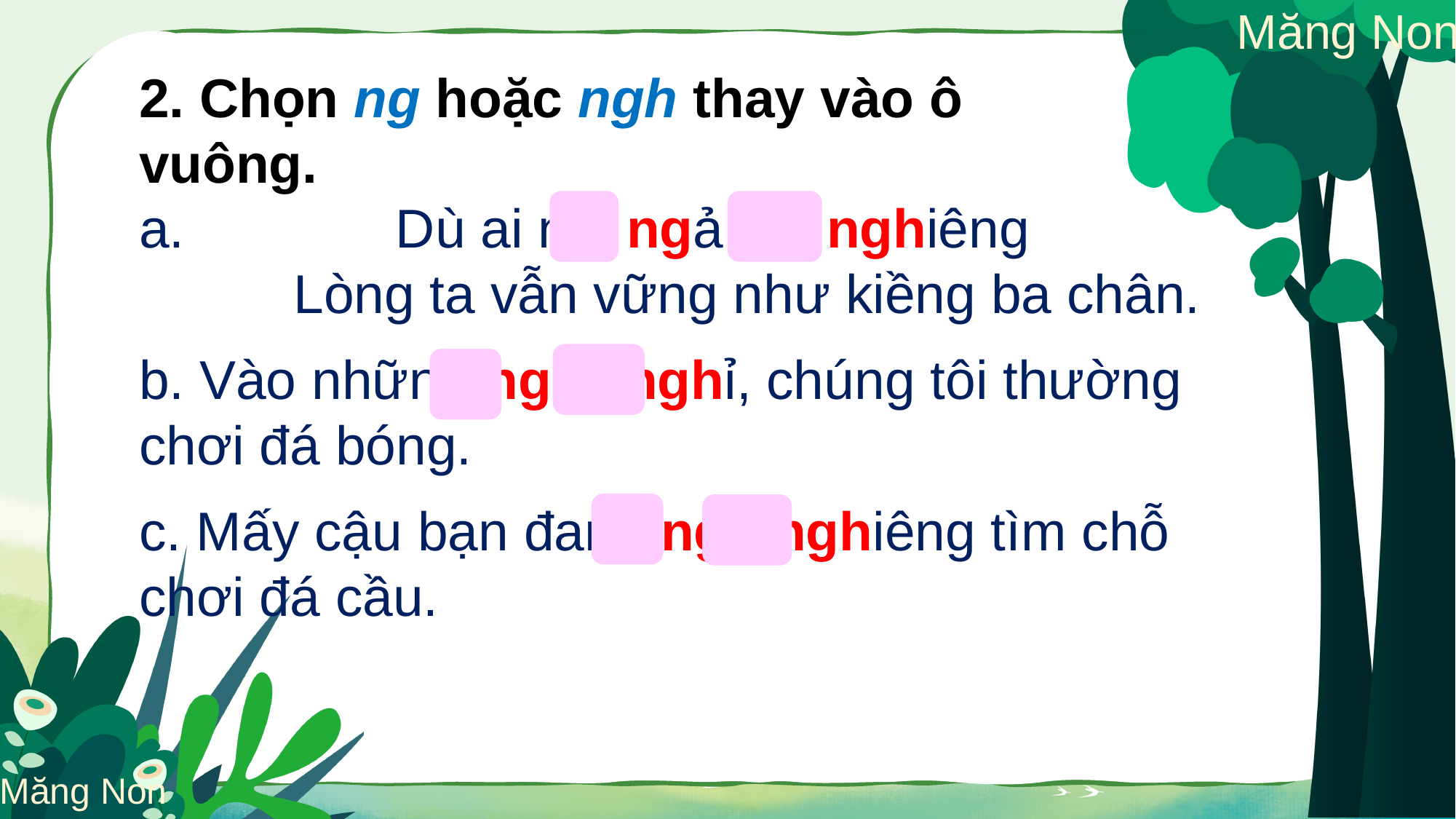

2. Chọn ng hoặc ngh thay vào ô vuông.
              Dù ai nói ngả nói nghiêng
    Lòng ta vẫn vững như kiềng ba chân.

b. Vào những ngày nghỉ, chúng tôi thường chơi đá bóng.

c. Mấy cậu bạn đang ngó nghiêng tìm chỗ chơi đá cầu.